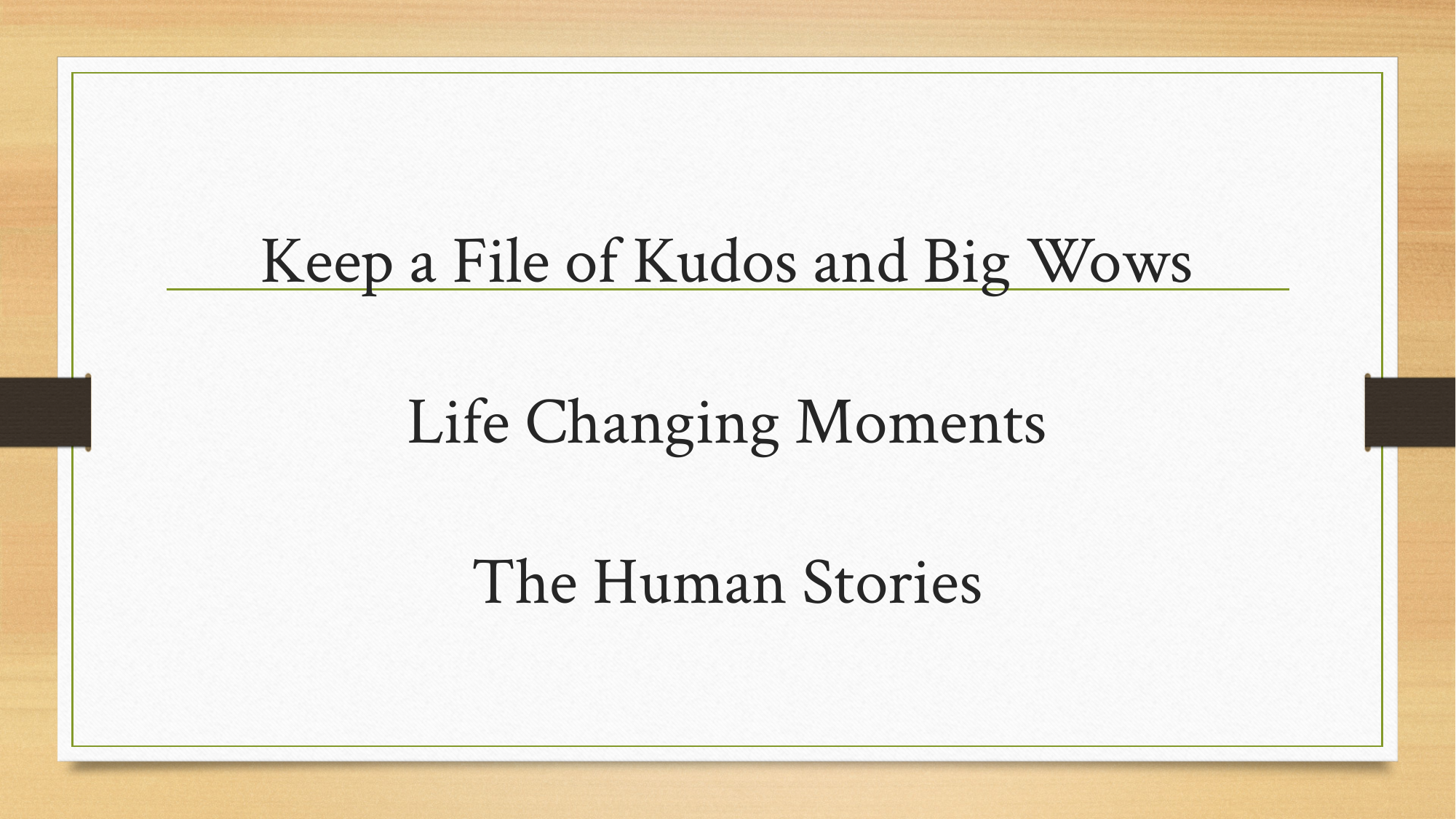

# Keep a File of Kudos and Big Wows Life Changing Moments The Human Stories